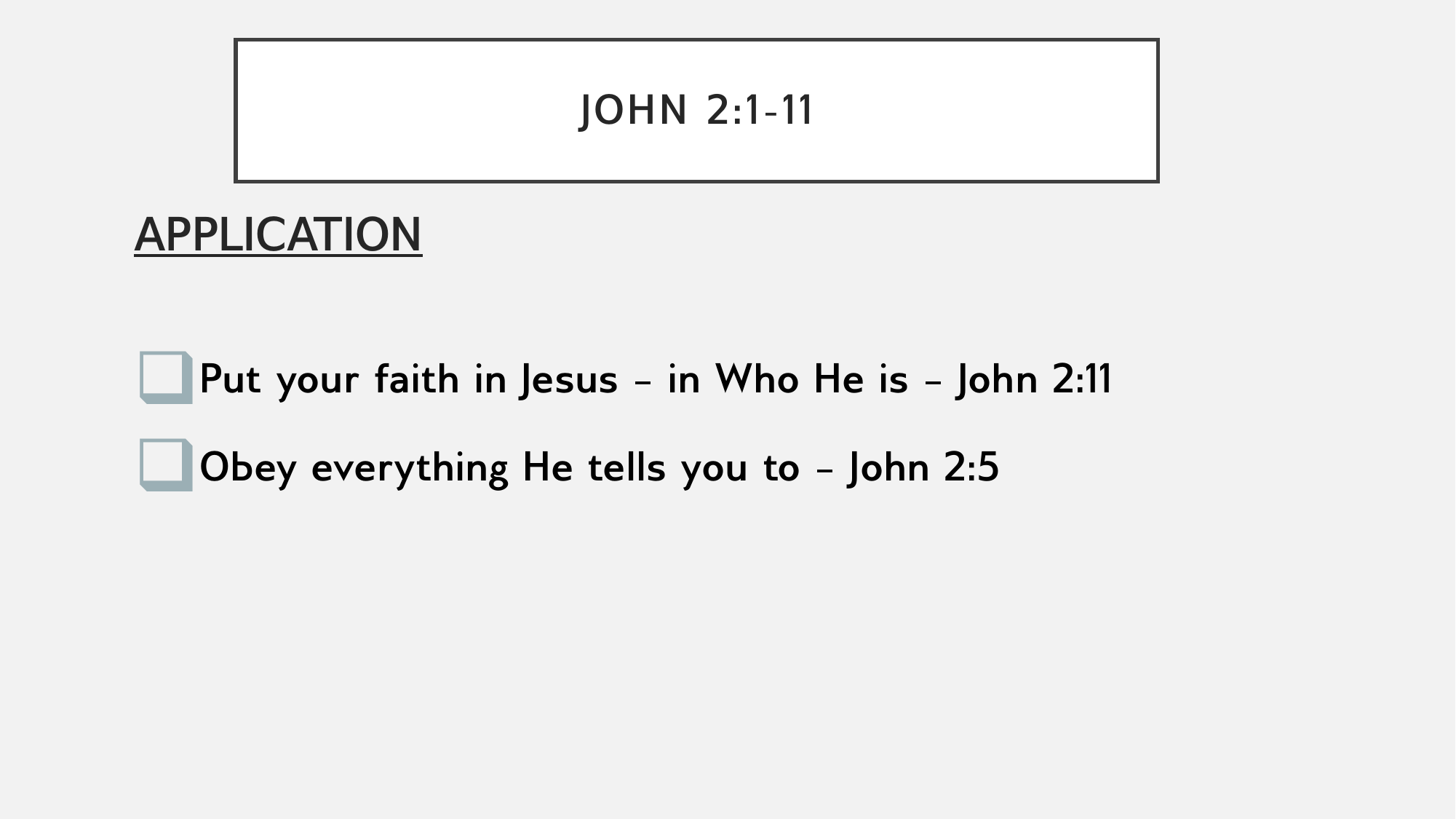

# John 2:1-11
APPLICATION

Put your faith in Jesus – in Who He is – John 2:11
Obey everything He tells you to – John 2:5